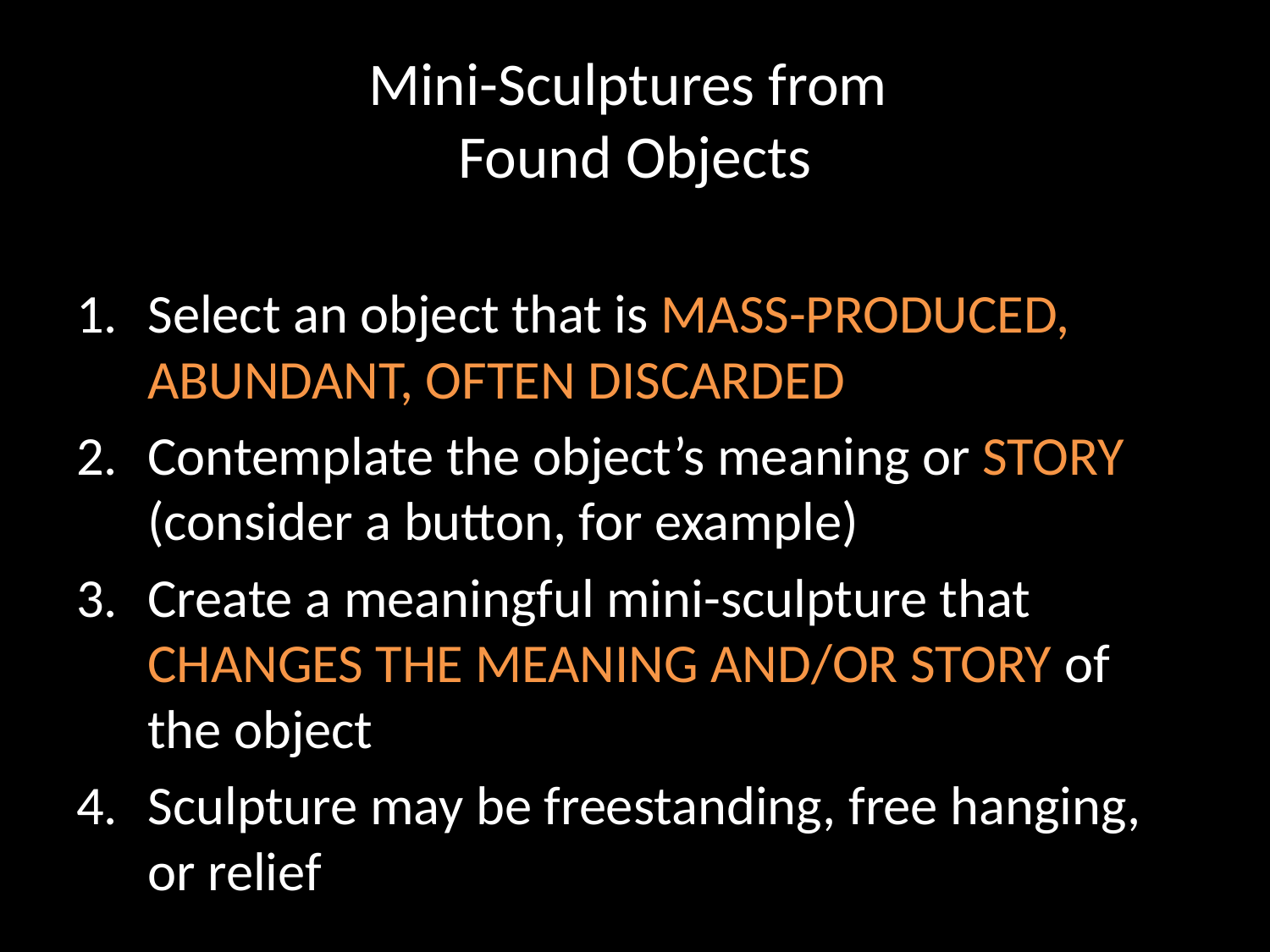

# Mini-Sculptures from Found Objects
Select an object that is mass-produced, abundant, often discarded
Contemplate the object’s meaning or story (consider a button, for example)
Create a meaningful mini-sculpture that changes the meaning and/or story of the object
Sculpture may be freestanding, free hanging, or relief